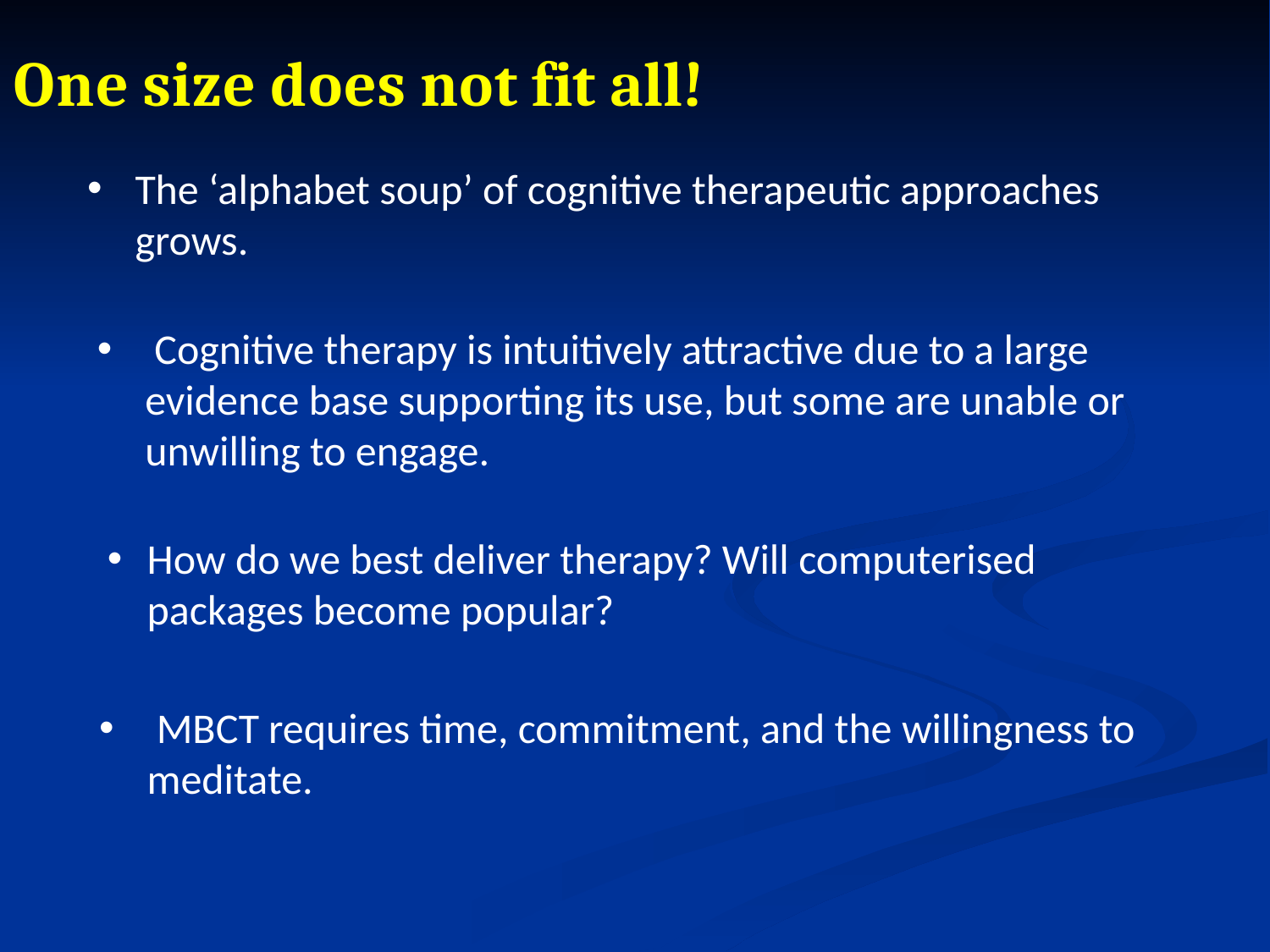

One size does not fit all!
The ‘alphabet soup’ of cognitive therapeutic approaches grows.
 Cognitive therapy is intuitively attractive due to a large evidence base supporting its use, but some are unable or unwilling to engage.
How do we best deliver therapy? Will computerised packages become popular?
 MBCT requires time, commitment, and the willingness to meditate.